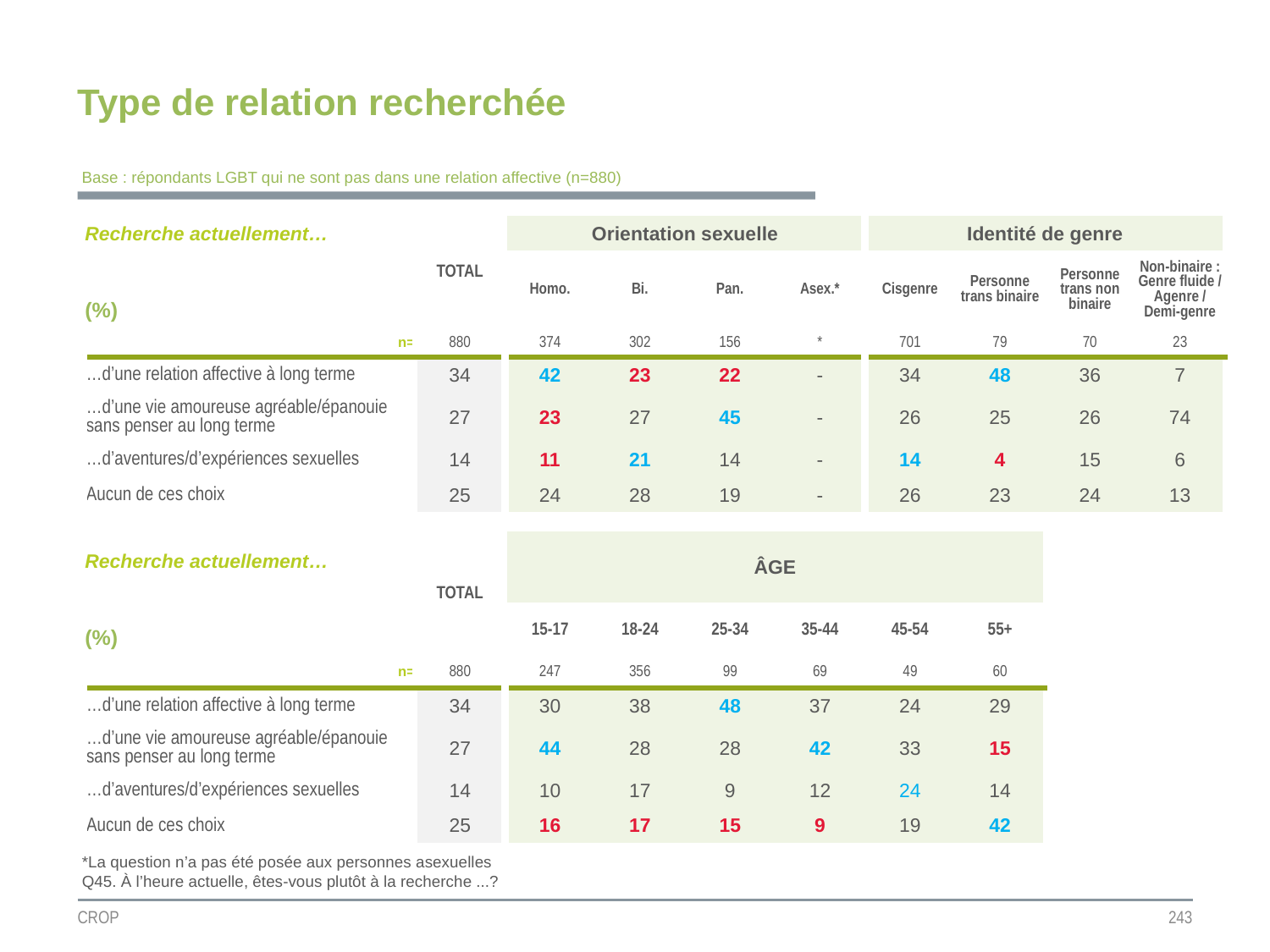

Type de relation recherchée
Base : répondants LGBT qui ne sont pas dans une relation affective (n=880)
| Recherche actuellement… | TOTAL | Orientation sexuelle |  |  |  | Identité de genre |  |  |  |
| --- | --- | --- | --- | --- | --- | --- | --- | --- | --- |
| (%) |  | Homo. | Bi. | Pan. | Asex.\* | Cisgenre | Personne trans binaire | Personne trans non binaire | Non-binaire : Genre fluide / Agenre / Demi-genre |
| n= | 880 | 374 | 302 | 156 | \* | 701 | 79 | 70 | 23 |
| …d’une relation affective à long terme | 34 | 42 | 23 | 22 | - | 34 | 48 | 36 | 7 |
| …d’une vie amoureuse agréable/épanouie sans penser au long terme | 27 | 23 | 27 | 45 | - | 26 | 25 | 26 | 74 |
| …d’aventures/d’expériences sexuelles | 14 | 11 | 21 | 14 | - | 14 | 4 | 15 | 6 |
| Aucun de ces choix | 25 | 24 | 28 | 19 | - | 26 | 23 | 24 | 13 |
| Recherche actuellement… | TOTAL | ÂGE |  |  |  |  |  |
| --- | --- | --- | --- | --- | --- | --- | --- |
| (%) |  |  |  |  |  |  |  |
|  |  | 15-17 | 18-24 | 25-34 | 35-44 | 45-54 | 55+ |
| n= | 880 | 247 | 356 | 99 | 69 | 49 | 60 |
| …d’une relation affective à long terme | 34 | 30 | 38 | 48 | 37 | 24 | 29 |
| …d’une vie amoureuse agréable/épanouie sans penser au long terme | 27 | 44 | 28 | 28 | 42 | 33 | 15 |
| …d’aventures/d’expériences sexuelles | 14 | 10 | 17 | 9 | 12 | 24 | 14 |
| Aucun de ces choix | 25 | 16 | 17 | 15 | 9 | 19 | 42 |
*La question n’a pas été posée aux personnes asexuelles
Q45. À l’heure actuelle, êtes-vous plutôt à la recherche ...?
CROP
243